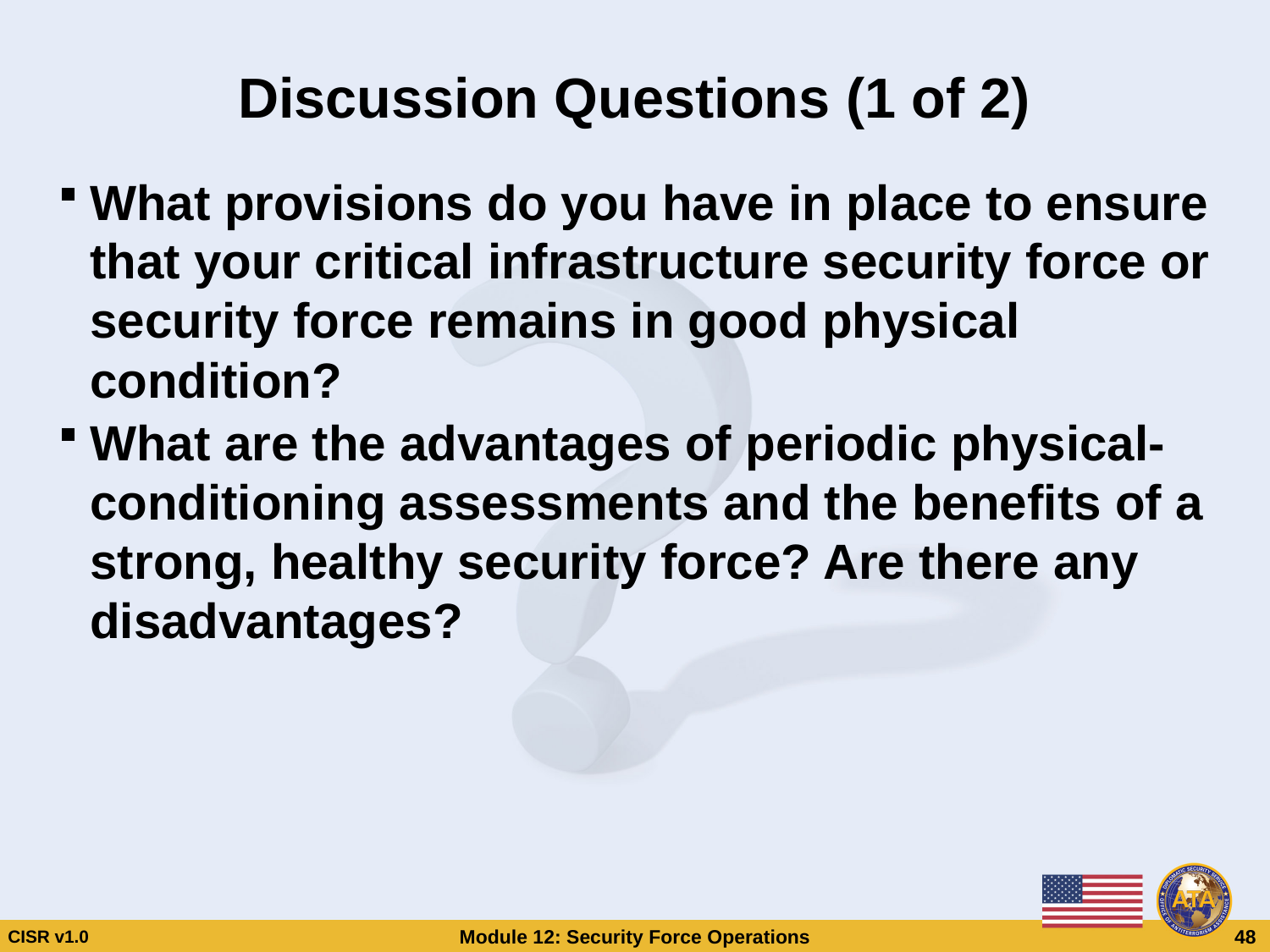

# Discussion Questions (1 of 2)
What provisions do you have in place to ensure that your critical infrastructure security force or security force remains in good physical condition?
What are the advantages of periodic physical-conditioning assessments and the benefits of a strong, healthy security force? Are there any disadvantages?
Discussion Questions (1 of 2)
What provisions do you have in place to ensure that your critical infrastructure security force or security force remains in good physical condition?
What are the advantages of periodic physical-conditioning assessments and the benefits of a strong, healthy security force? Are there any disadvantages?
CISR v1.0
Module 12: Security Force Operations
 48